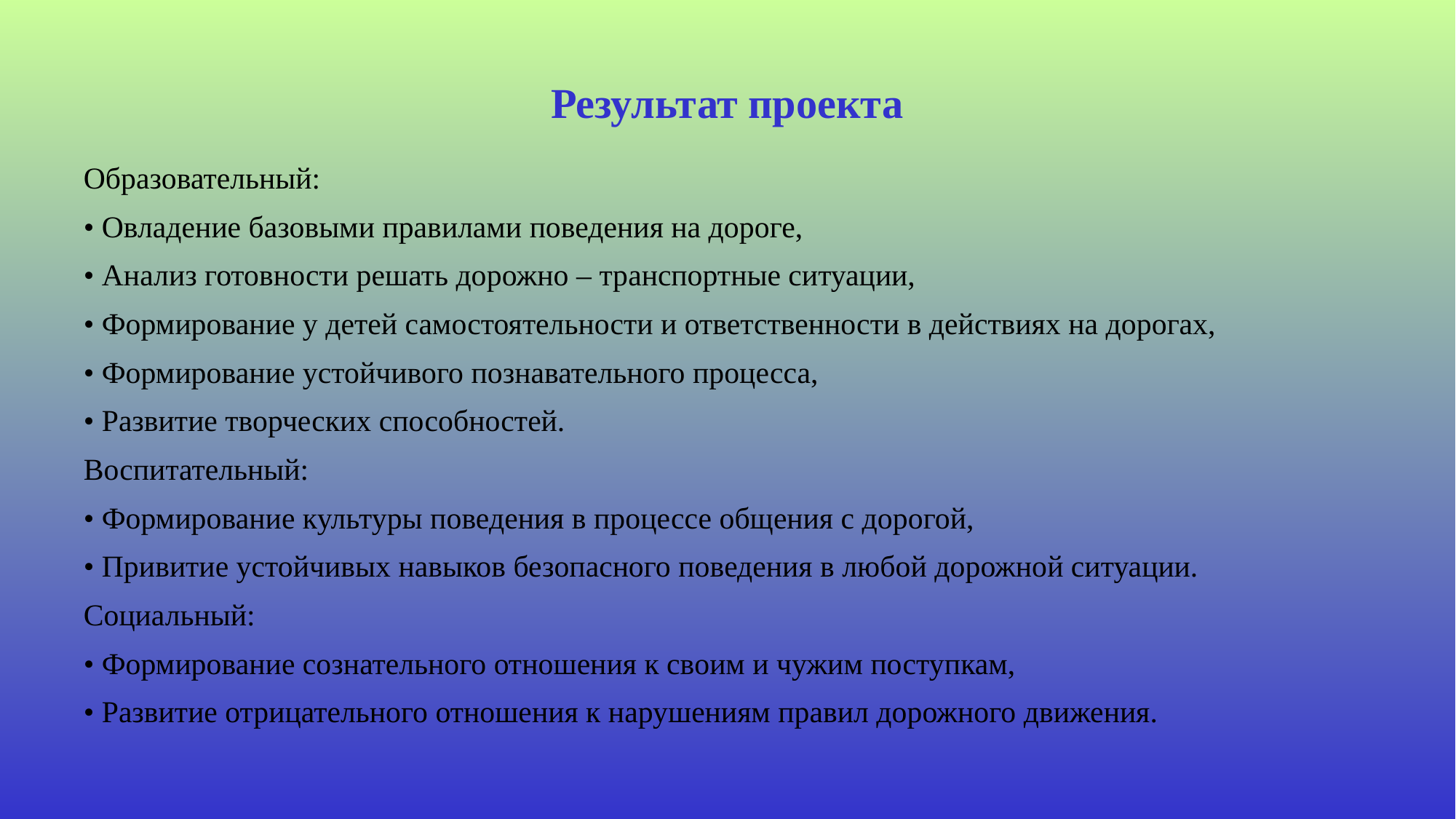

# Результат проекта
Образовательный:
• Овладение базовыми правилами поведения на дороге,
• Анализ готовности решать дорожно – транспортные ситуации,
• Формирование у детей самостоятельности и ответственности в действиях на дорогах,
• Формирование устойчивого познавательного процесса,
• Развитие творческих способностей.
Воспитательный:
• Формирование культуры поведения в процессе общения с дорогой,
• Привитие устойчивых навыков безопасного поведения в любой дорожной ситуации.
Социальный:
• Формирование сознательного отношения к своим и чужим поступкам,
• Развитие отрицательного отношения к нарушениям правил дорожного движения.